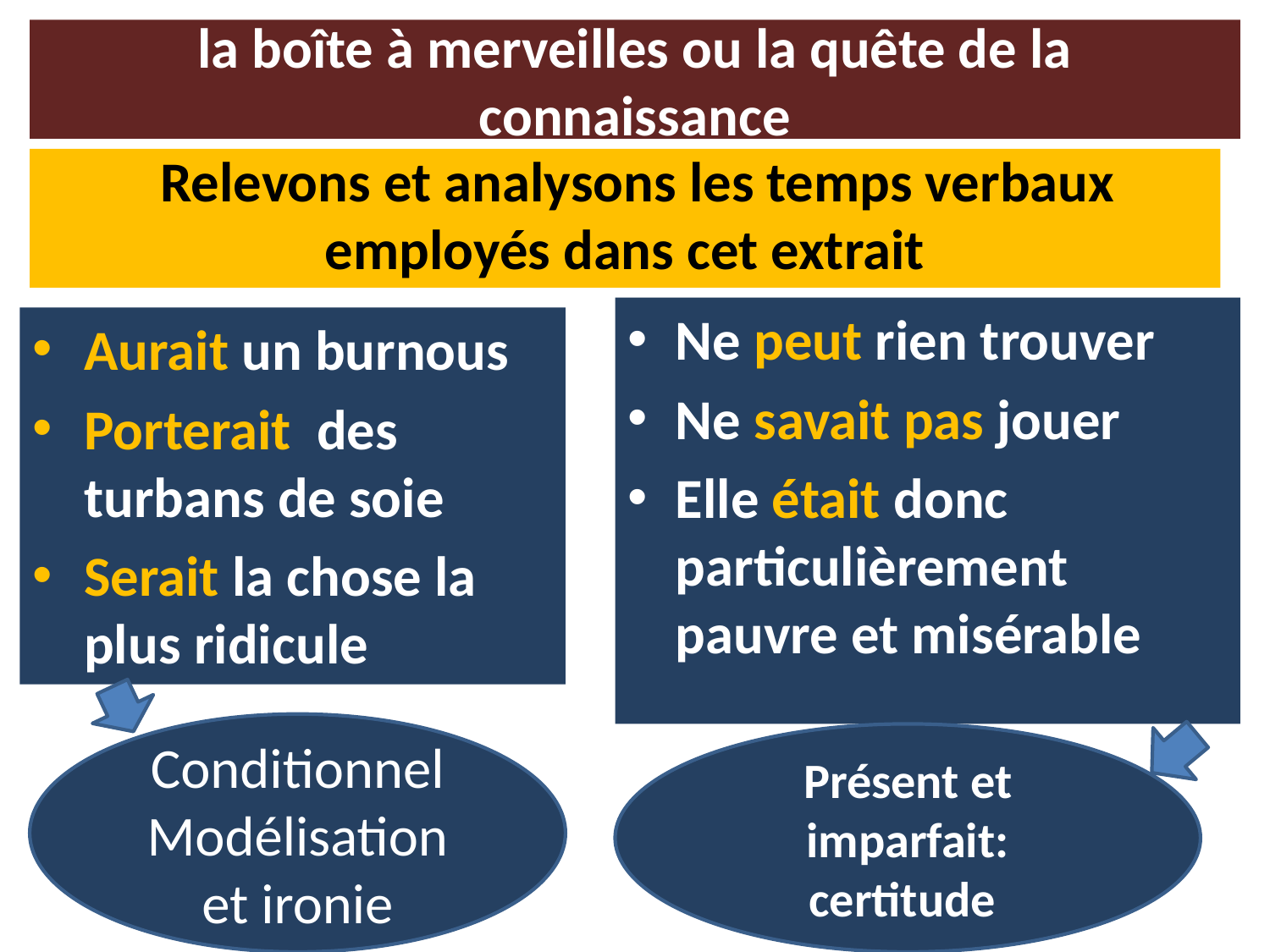

# la boîte à merveilles ou la quête de la connaissance

  Relevons et analysons les temps verbaux employés dans cet extrait
Ne peut rien trouver
Ne savait pas jouer
Elle était donc particulièrement pauvre et misérable

Aurait un burnous
Porterait  des turbans de soie
Serait la chose la plus ridicule

Conditionnel Modélisation
et ironie
Présent et imparfait: certitude